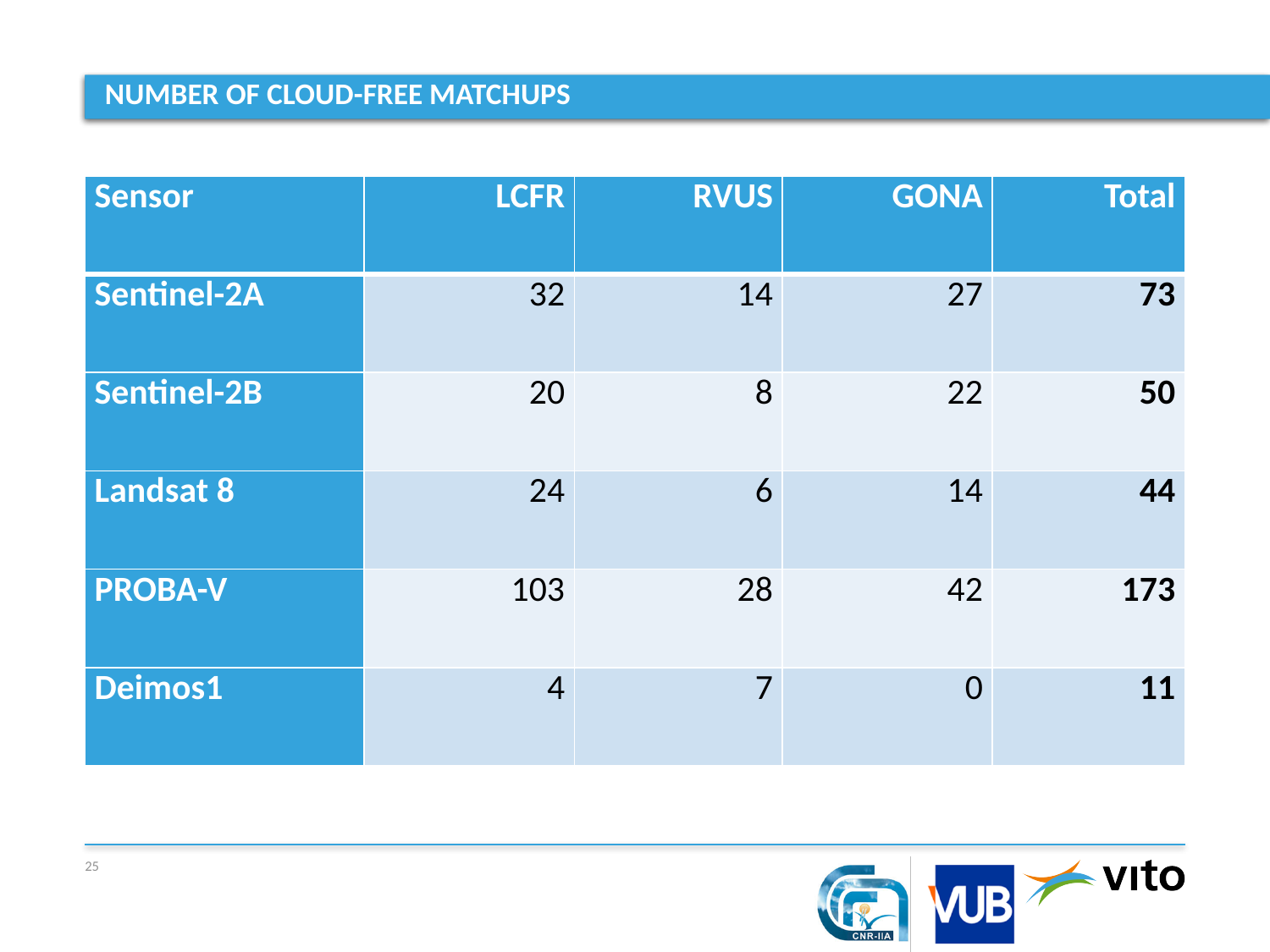

# Number of cloud-free matchups
| Sensor | LCFR | RVUS | GONA | Total |
| --- | --- | --- | --- | --- |
| Sentinel-2A | 32 | 14 | 27 | 73 |
| Sentinel-2B | 20 | 8 | 22 | 50 |
| Landsat 8 | 24 | 6 | 14 | 44 |
| PROBA-V | 103 | 28 | 42 | 173 |
| Deimos1 | 4 | 7 | 0 | 11 |
25